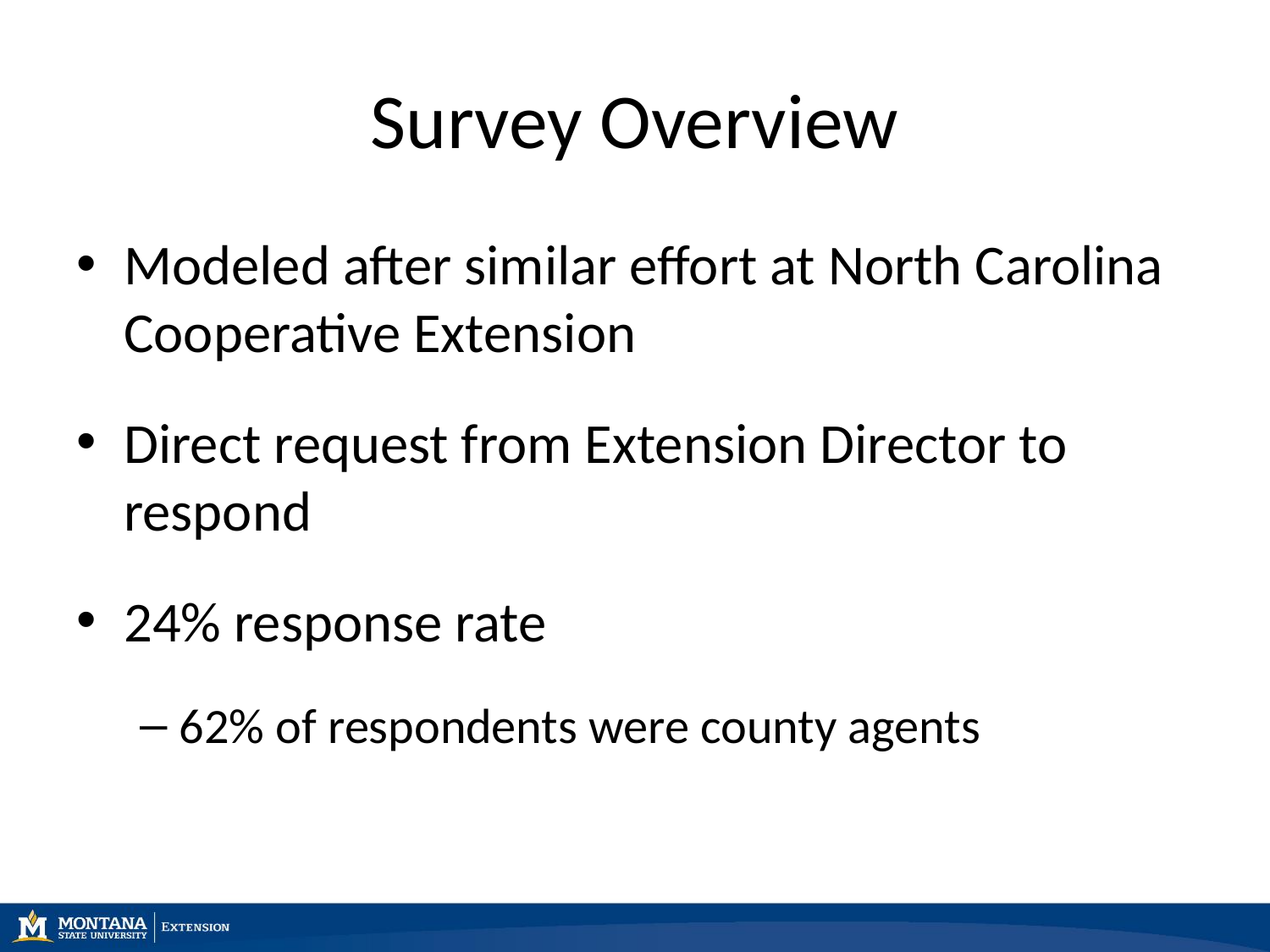

# Survey Overview
Modeled after similar effort at North Carolina Cooperative Extension
Direct request from Extension Director to respond
24% response rate
62% of respondents were county agents